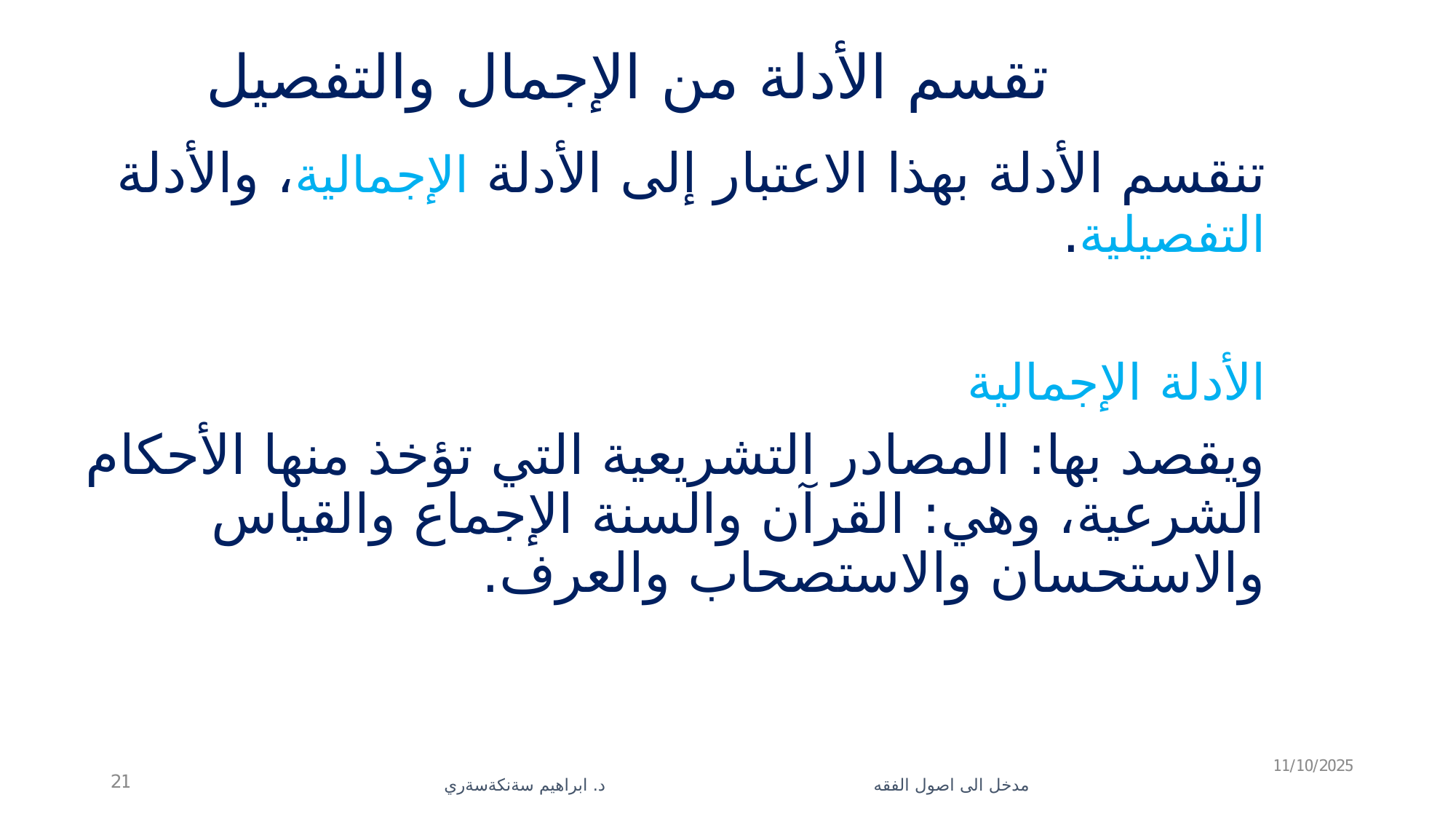

# تقسم الأدلة من الإجمال والتفصيل
تنقسم الأدلة بهذا الاعتبار إلى الأدلة الإجمالية، والأدلة التفصيلية.

الأدلة الإجمالية
ويقصد بها: المصادر التشريعية التي تؤخذ منها الأحكام الشرعية، وهي: القرآن والسنة الإجماع والقياس والاستحسان والاستصحاب والعرف.
11/10/2025
21
مدخل الى اصول الفقه                                                   د. ابراهيم سةنكةسةري